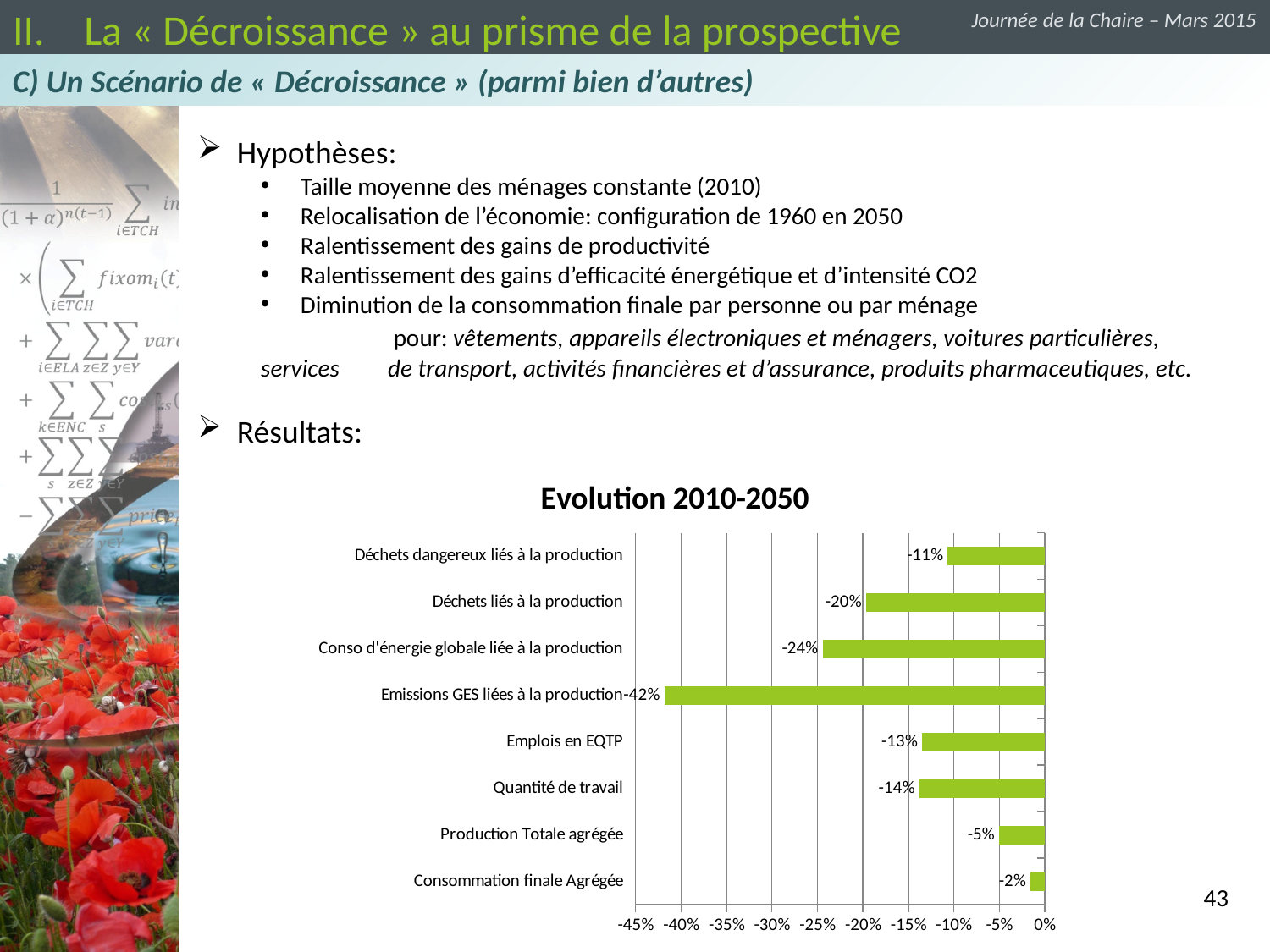

La « Décroissance » au prisme de la prospective
Journée de la Chaire – Mars 2015
C) Un Scénario de « Décroissance » (parmi bien d’autres)

Hypothèses:
Taille moyenne des ménages constante (2010)
Relocalisation de l’économie: configuration de 1960 en 2050
Ralentissement des gains de productivité
Ralentissement des gains d’efficacité énergétique et d’intensité CO2
Diminution de la consommation finale par personne ou par ménage
	 pour: vêtements, appareils électroniques et ménagers, voitures particulières, services 	de transport, activités financières et d’assurance, produits pharmaceutiques, etc.

Résultats:

### Chart: Evolution 2010-2050

| Category |  |
|---|---|
| Consommation finale Agrégée | -0.015666086393742118 |
| Production Totale agrégée | -0.05017072240947851 |
| Quantité de travail | -0.13797076937759734 |
| Emplois en EQTP | -0.13494235538262833 |
| Emissions GES liées à la production | -0.4184203578677207 |
| Conso d'énergie globale liée à la production | -0.24427397406743068 |
| Déchets liés à la production | -0.19655236279164257 |
| Déchets dangereux liés à la production | -0.10665054161889209 |
43